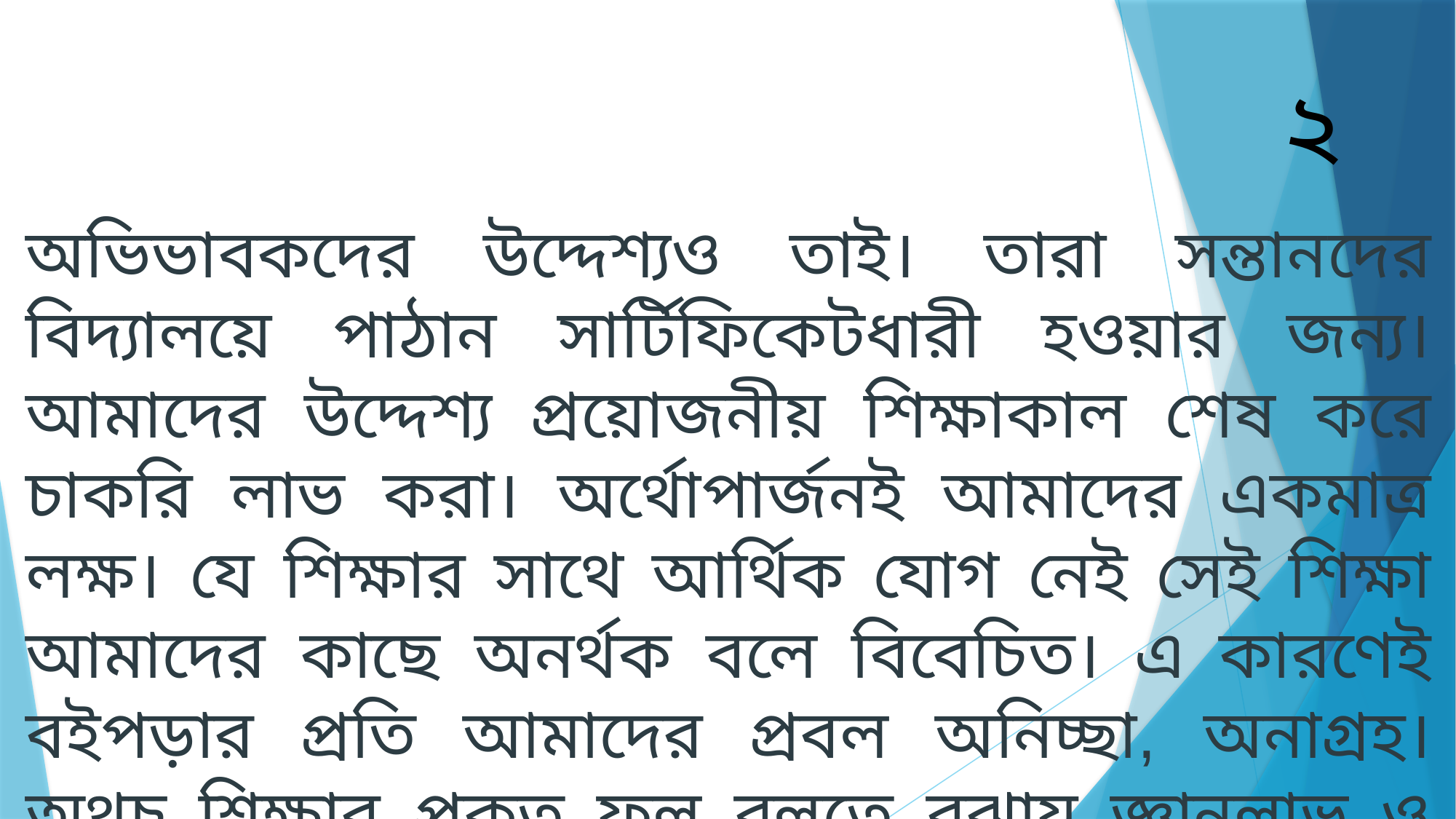

২
অভিভাবকদের উদ্দেশ্যও তাই। তারা সন্তানদের বিদ্যালয়ে পাঠান সার্টিফিকেটধারী হওয়ার জন্য। আমাদের উদ্দেশ্য প্রয়োজনীয় শিক্ষাকাল শেষ করে চাকরি লাভ করা। অর্থোপার্জনই আমাদের একমাত্র লক্ষ। যে শিক্ষার সাথে আর্থিক যোগ নেই সেই শিক্ষা আমাদের কাছে অনর্থক বলে বিবেচিত। এ কারণেই বইপড়ার প্রতি আমাদের প্রবল অনিচ্ছা, অনাগ্রহ। অথচ শিক্ষার প্রকৃত ফল বলতে বুঝায় জ্ঞানলাভ ও মানসিক উন্নতি।